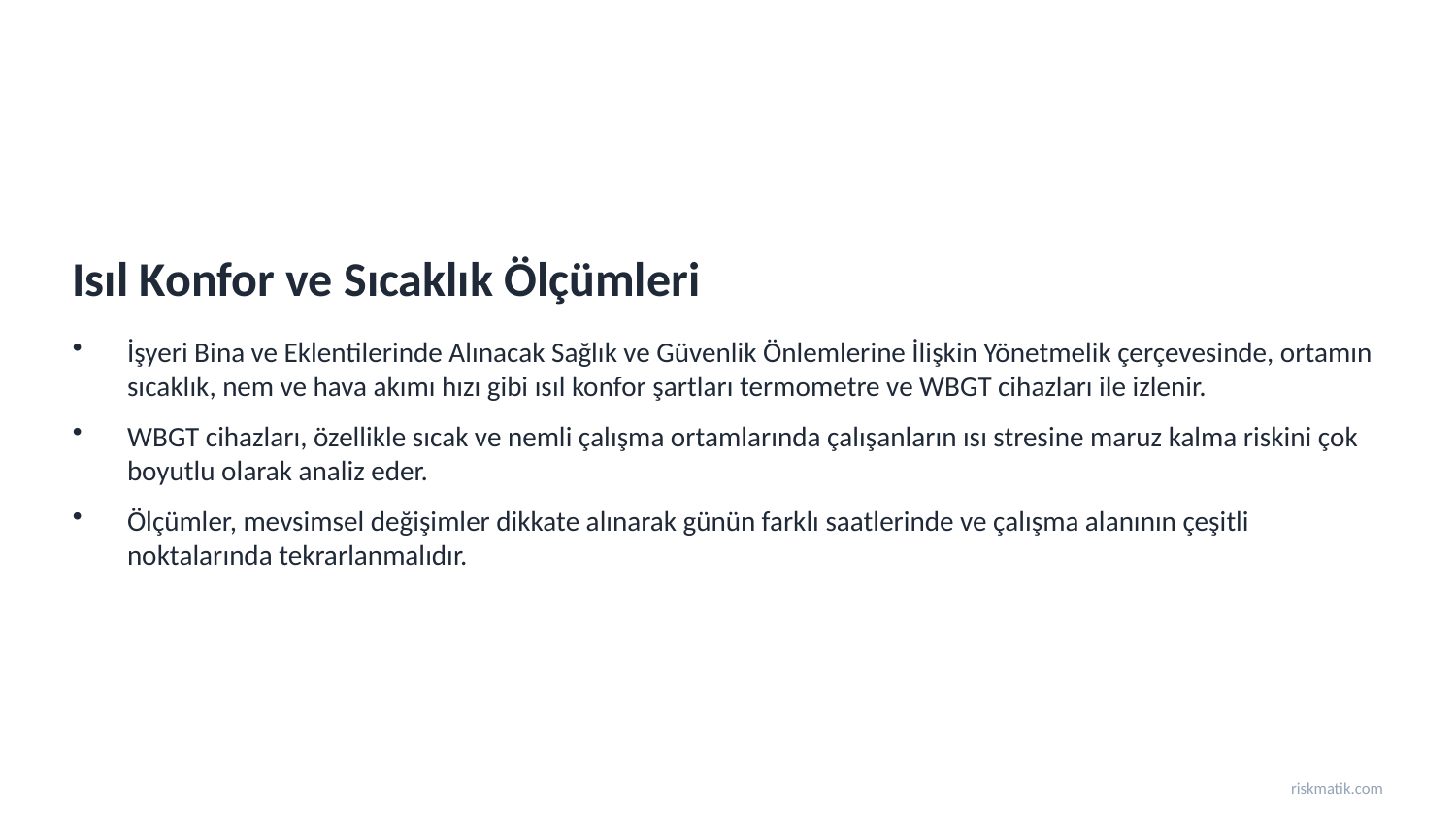

Isıl Konfor ve Sıcaklık Ölçümleri
İşyeri Bina ve Eklentilerinde Alınacak Sağlık ve Güvenlik Önlemlerine İlişkin Yönetmelik çerçevesinde, ortamın sıcaklık, nem ve hava akımı hızı gibi ısıl konfor şartları termometre ve WBGT cihazları ile izlenir.
WBGT cihazları, özellikle sıcak ve nemli çalışma ortamlarında çalışanların ısı stresine maruz kalma riskini çok boyutlu olarak analiz eder.
Ölçümler, mevsimsel değişimler dikkate alınarak günün farklı saatlerinde ve çalışma alanının çeşitli noktalarında tekrarlanmalıdır.
riskmatik.com